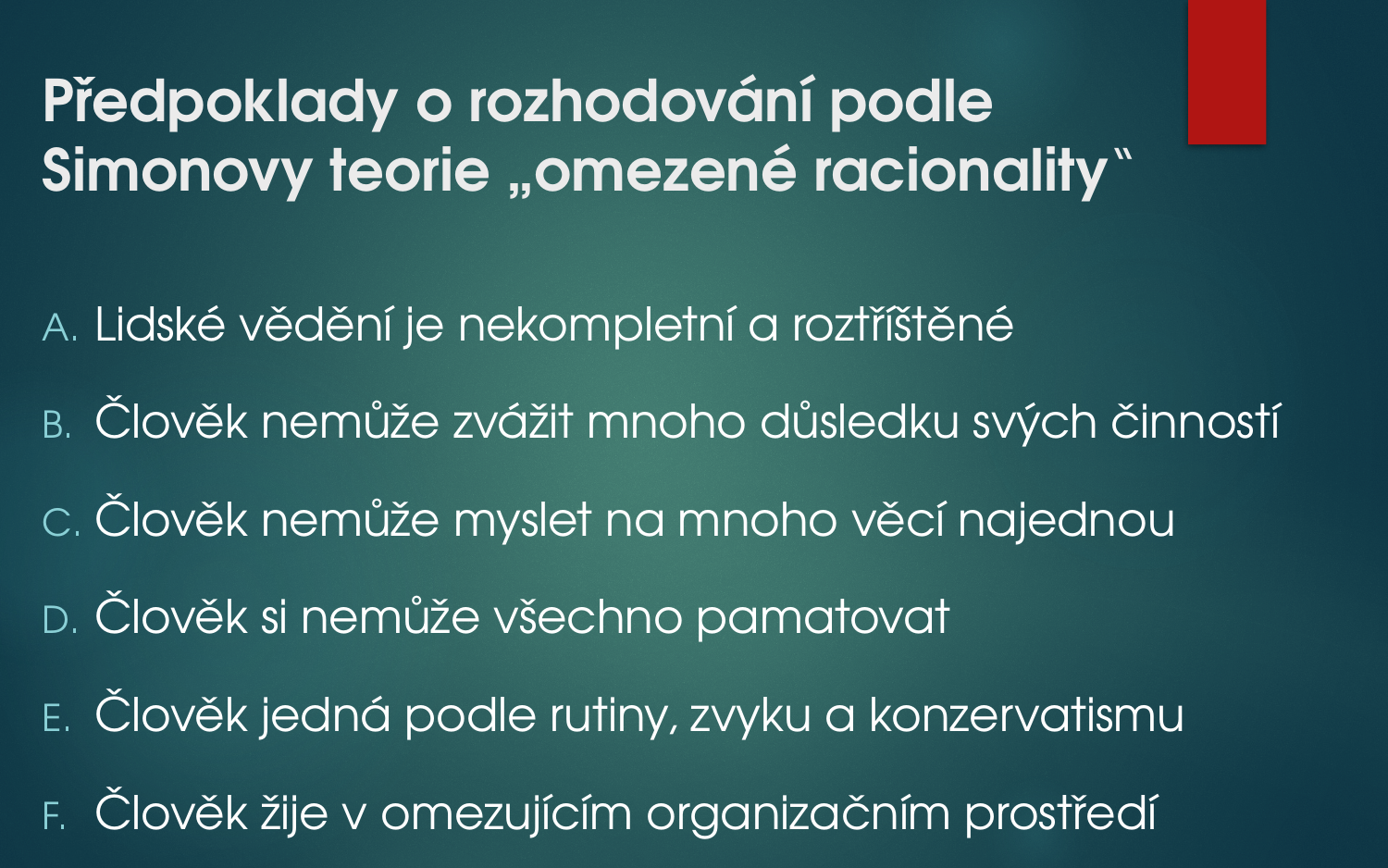

# Předpoklady o rozhodování podle Simonovy teorie „omezené racionality“
Lidské vědění je nekompletní a roztříštěné
Člověk nemůže zvážit mnoho důsledku svých činností
Člověk nemůže myslet na mnoho věcí najednou
Člověk si nemůže všechno pamatovat
Člověk jedná podle rutiny, zvyku a konzervatismu
Člověk žije v omezujícím organizačním prostředí